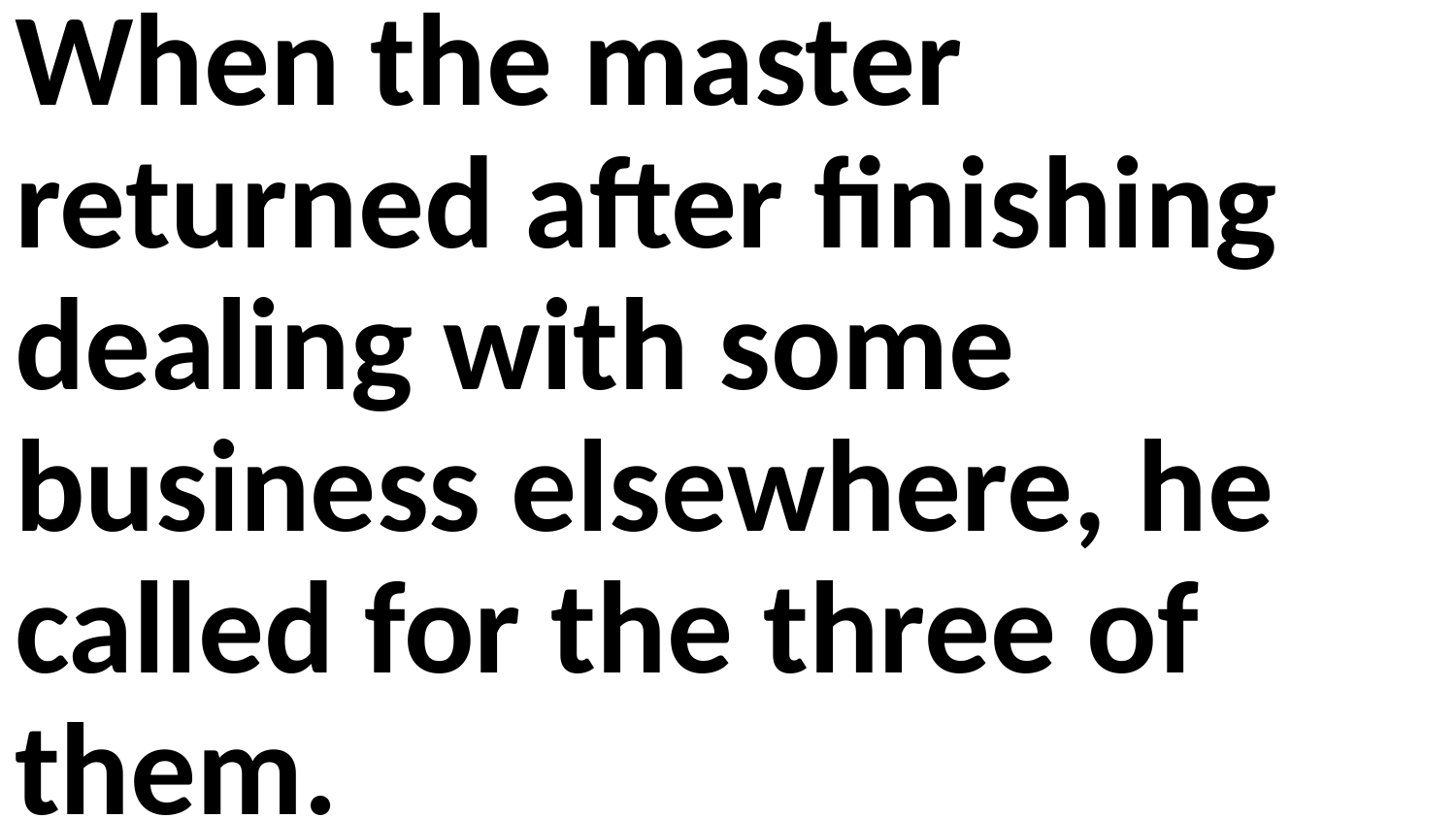

When the master returned after finishing dealing with some business elsewhere, he called for the three of them.